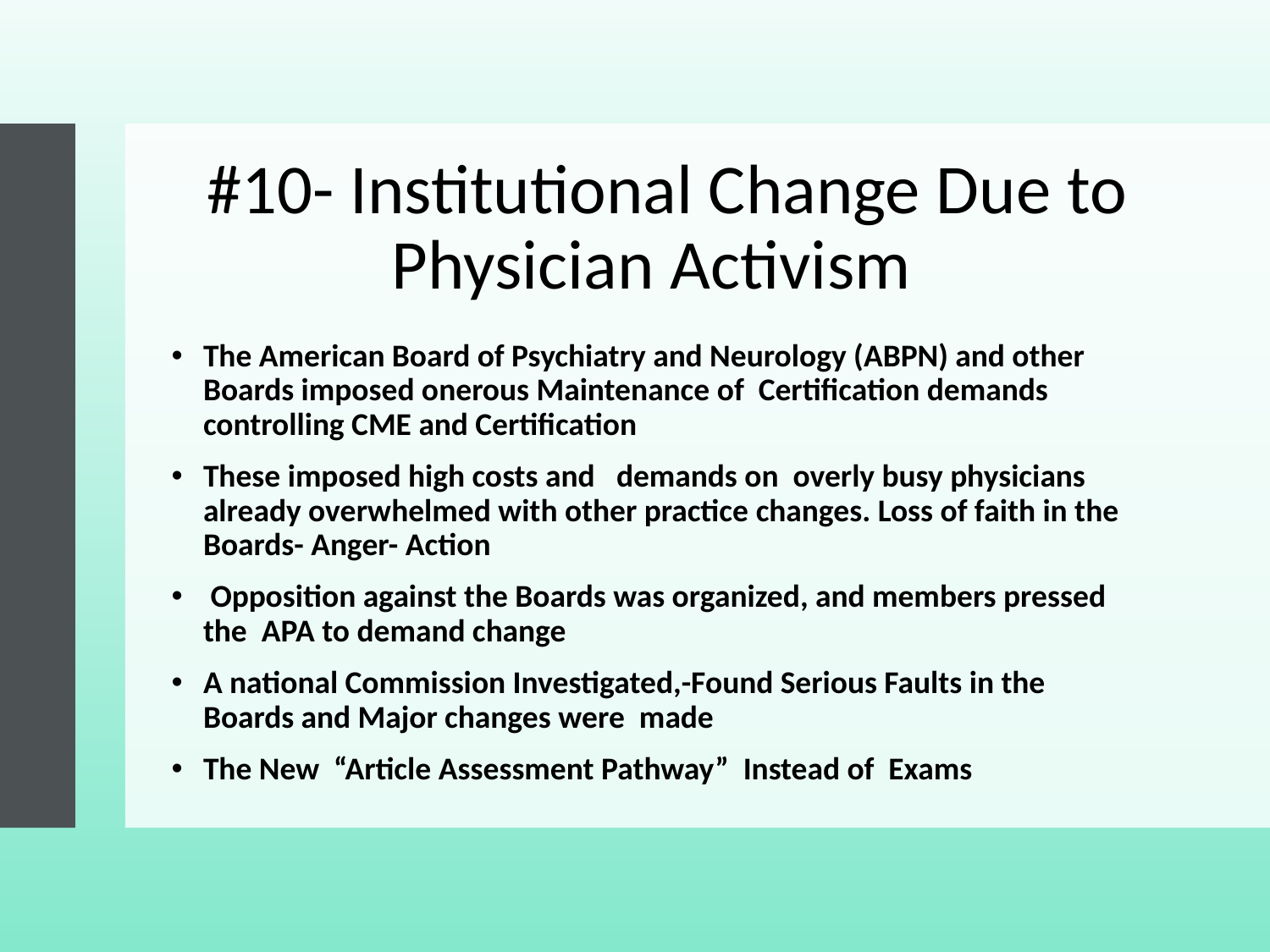

# #10- Institutional Change Due to Physician Activism
The American Board of Psychiatry and Neurology (ABPN) and other Boards imposed onerous Maintenance of  Certification demands controlling CME and Certification
These imposed high costs and   demands on  overly busy physicians already overwhelmed with other practice changes. Loss of faith in the Boards- Anger- Action
 Opposition against the Boards was organized, and members pressed the  APA to demand change
A national Commission Investigated,-Found Serious Faults in the Boards and Major changes were  made
The New  “Article Assessment Pathway”  Instead of  Exams